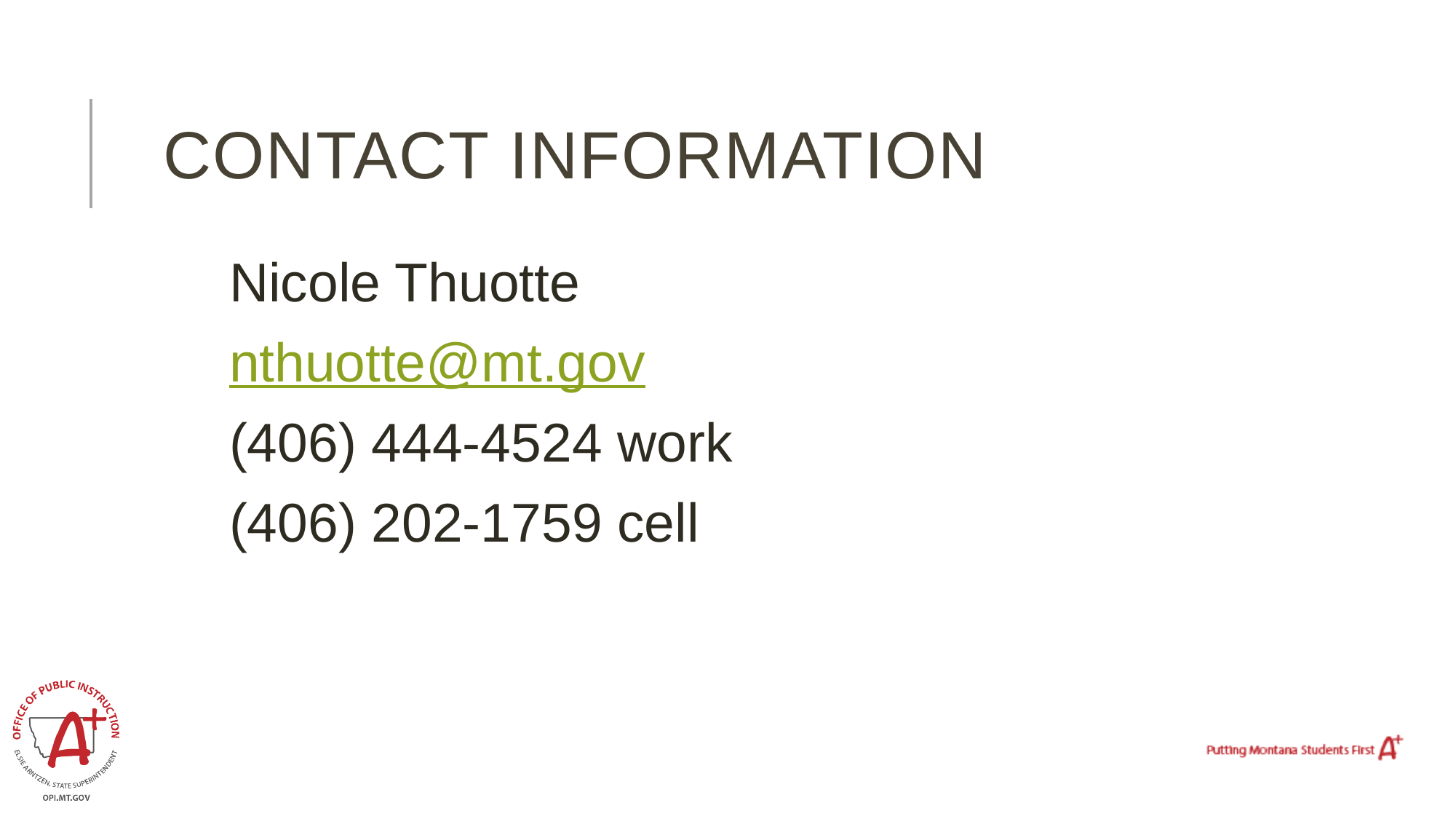

# Contact Information
Nicole Thuotte
nthuotte@mt.gov
(406) 444-4524 work
(406) 202-1759 cell